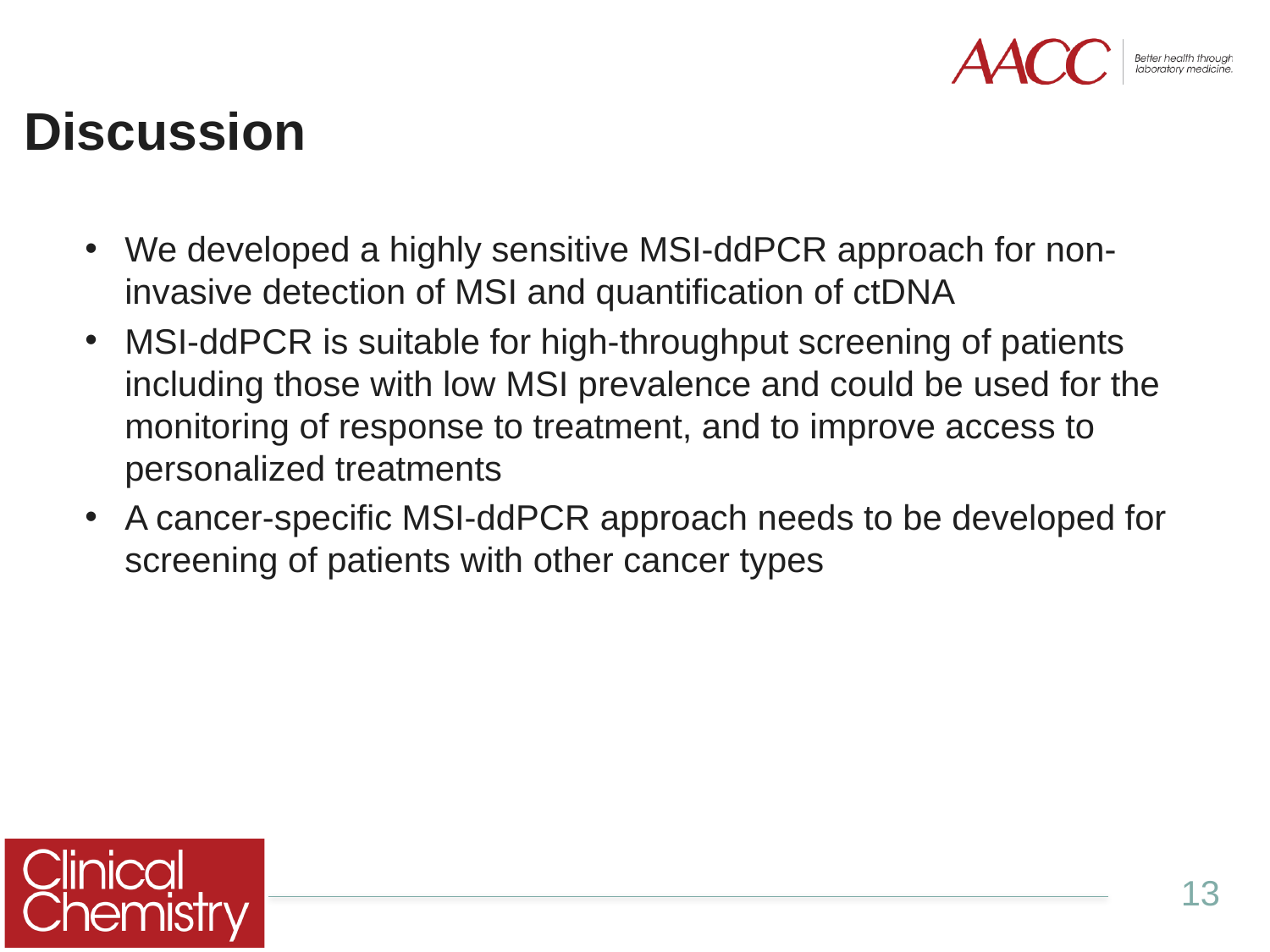

# Discussion
We developed a highly sensitive MSI-ddPCR approach for non-invasive detection of MSI and quantification of ctDNA
MSI-ddPCR is suitable for high-throughput screening of patients including those with low MSI prevalence and could be used for the monitoring of response to treatment, and to improve access to personalized treatments
A cancer-specific MSI-ddPCR approach needs to be developed for screening of patients with other cancer types

13